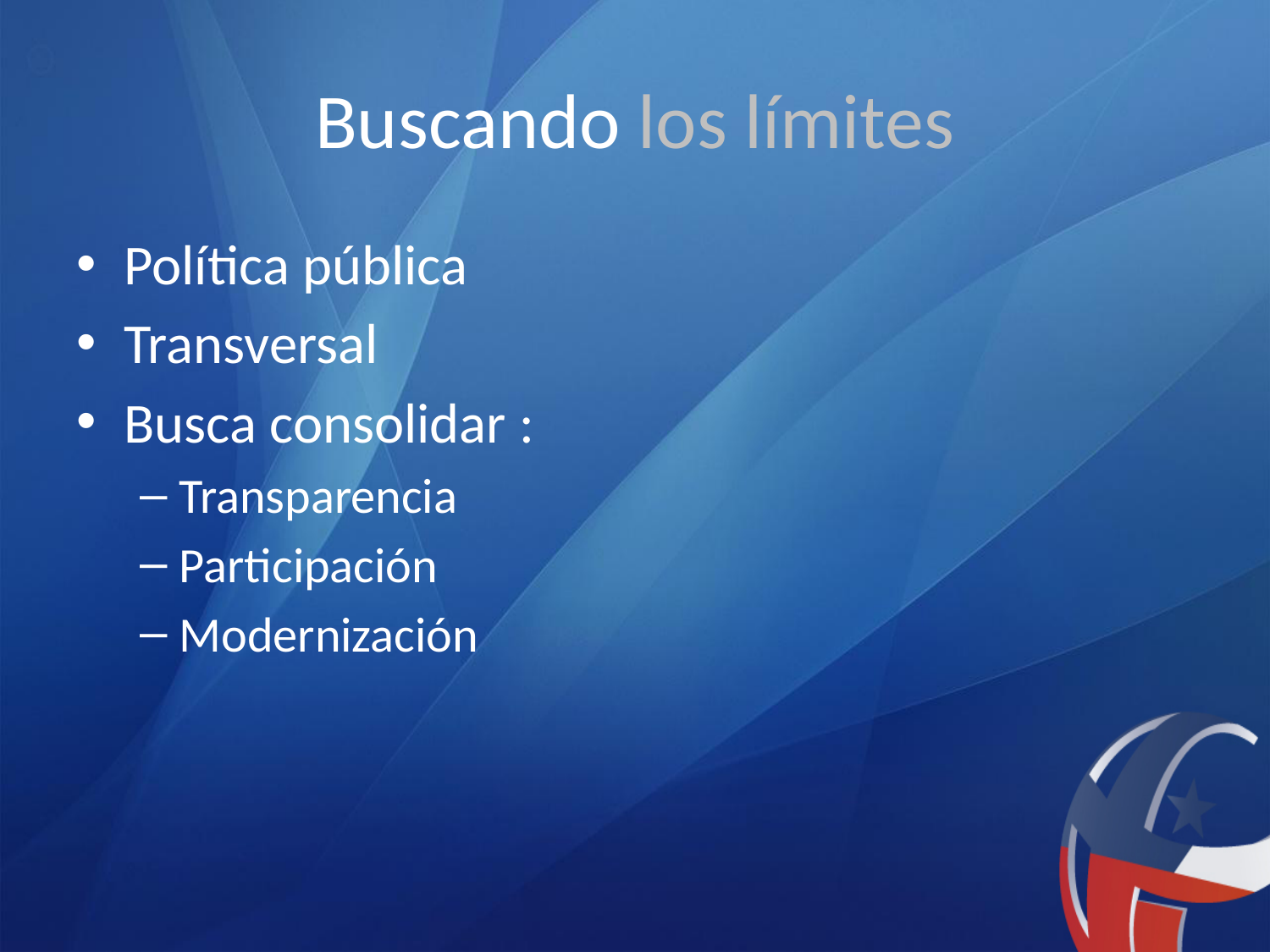

# Buscando los límites
Política pública
Transversal
Busca consolidar :
Transparencia
Participación
Modernización